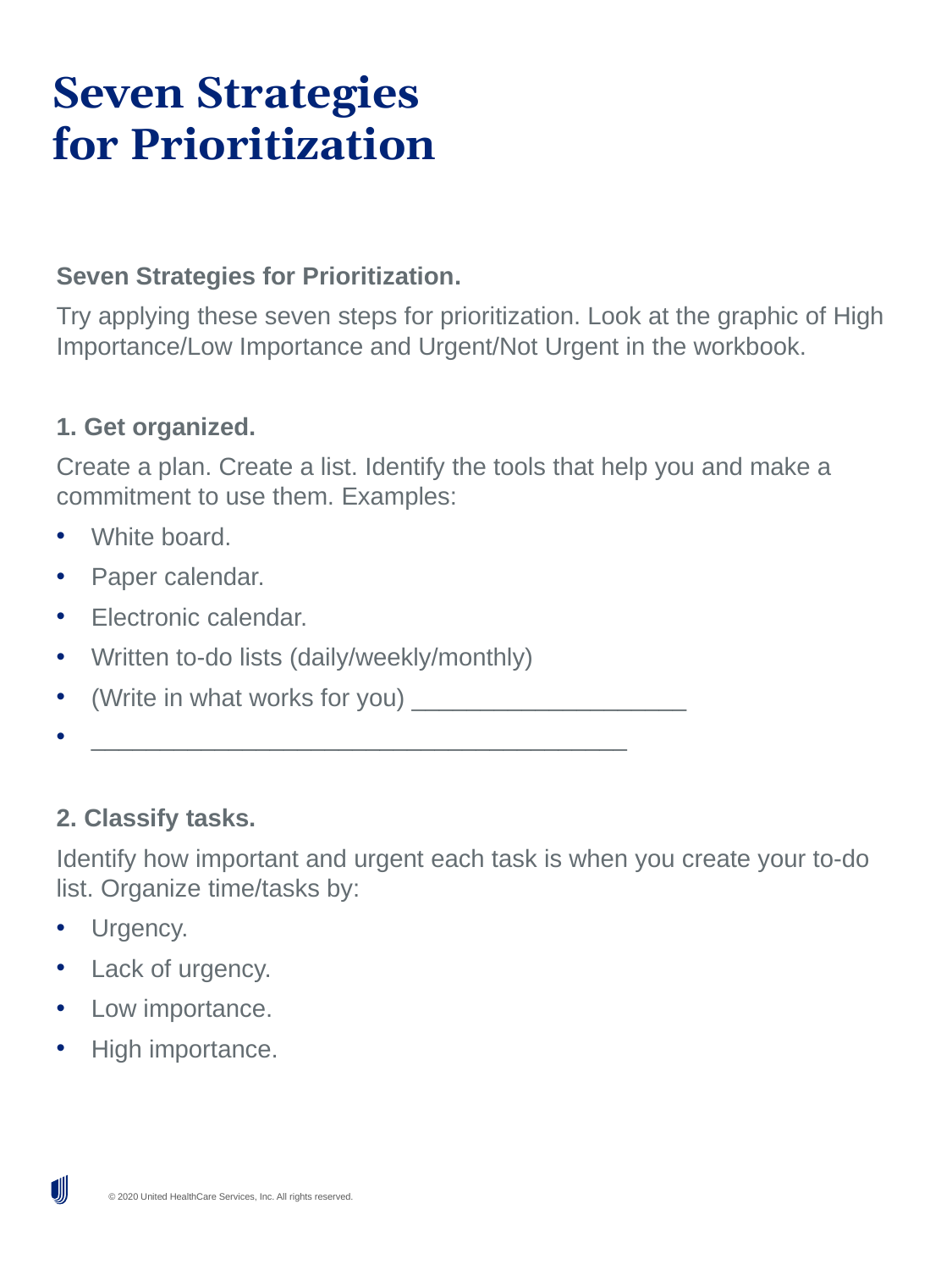

# Seven Strategies for Prioritization
Seven Strategies for Prioritization.
Try applying these seven steps for prioritization. Look at the graphic of High Importance/Low Importance and Urgent/Not Urgent in the workbook.

1. Get organized.
Create a plan. Create a list. Identify the tools that help you and make a commitment to use them. Examples:
White board.
Paper calendar.
Electronic calendar.
Written to-do lists (daily/weekly/monthly)
(Write in what works for you) ____________________
_______________________________________

2. Classify tasks.
Identify how important and urgent each task is when you create your to-do list. Organize time/tasks by:
Urgency.
Lack of urgency.
Low importance.
High importance.